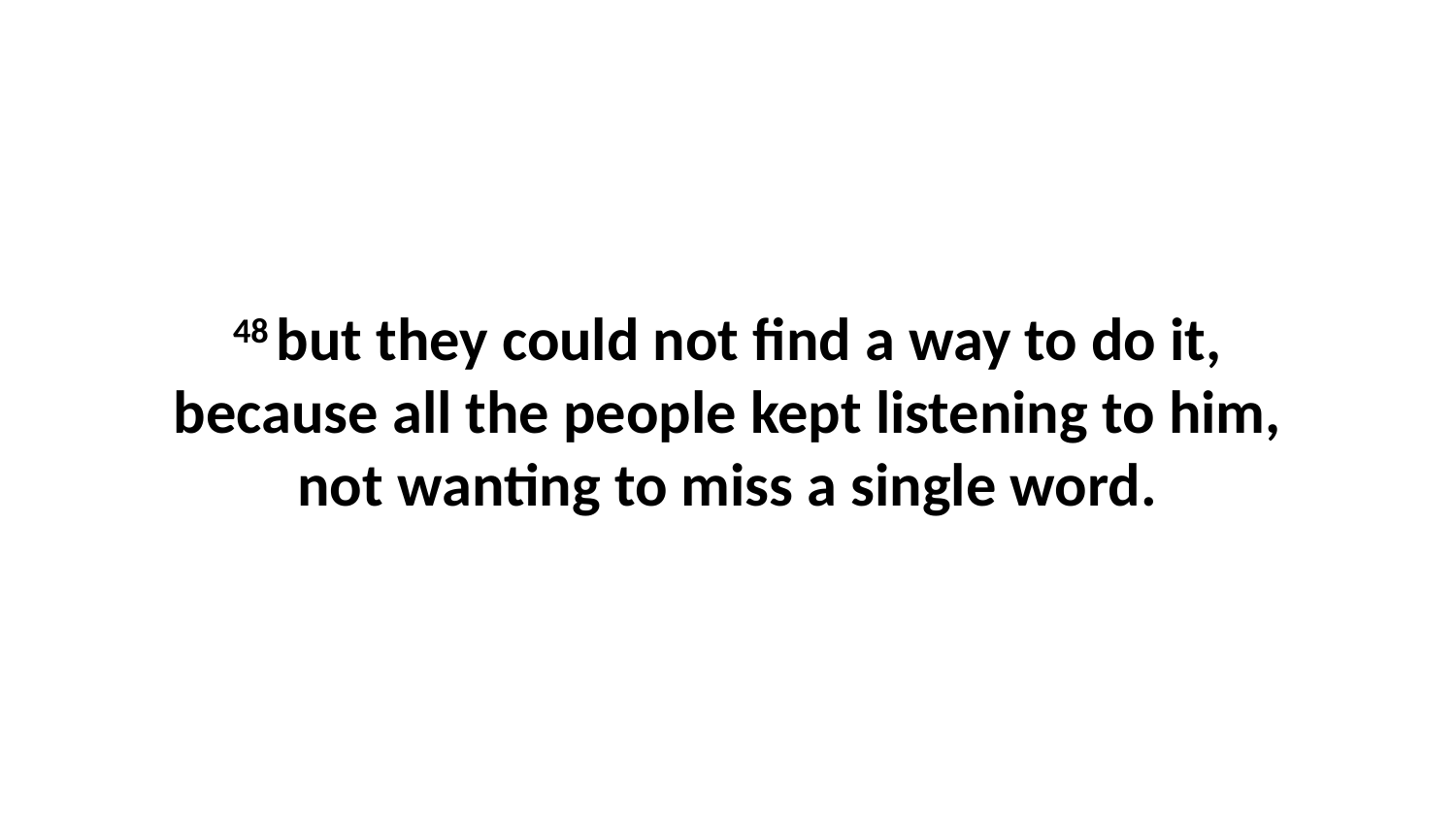

48 but they could not find a way to do it, because all the people kept listening to him, not wanting to miss a single word.